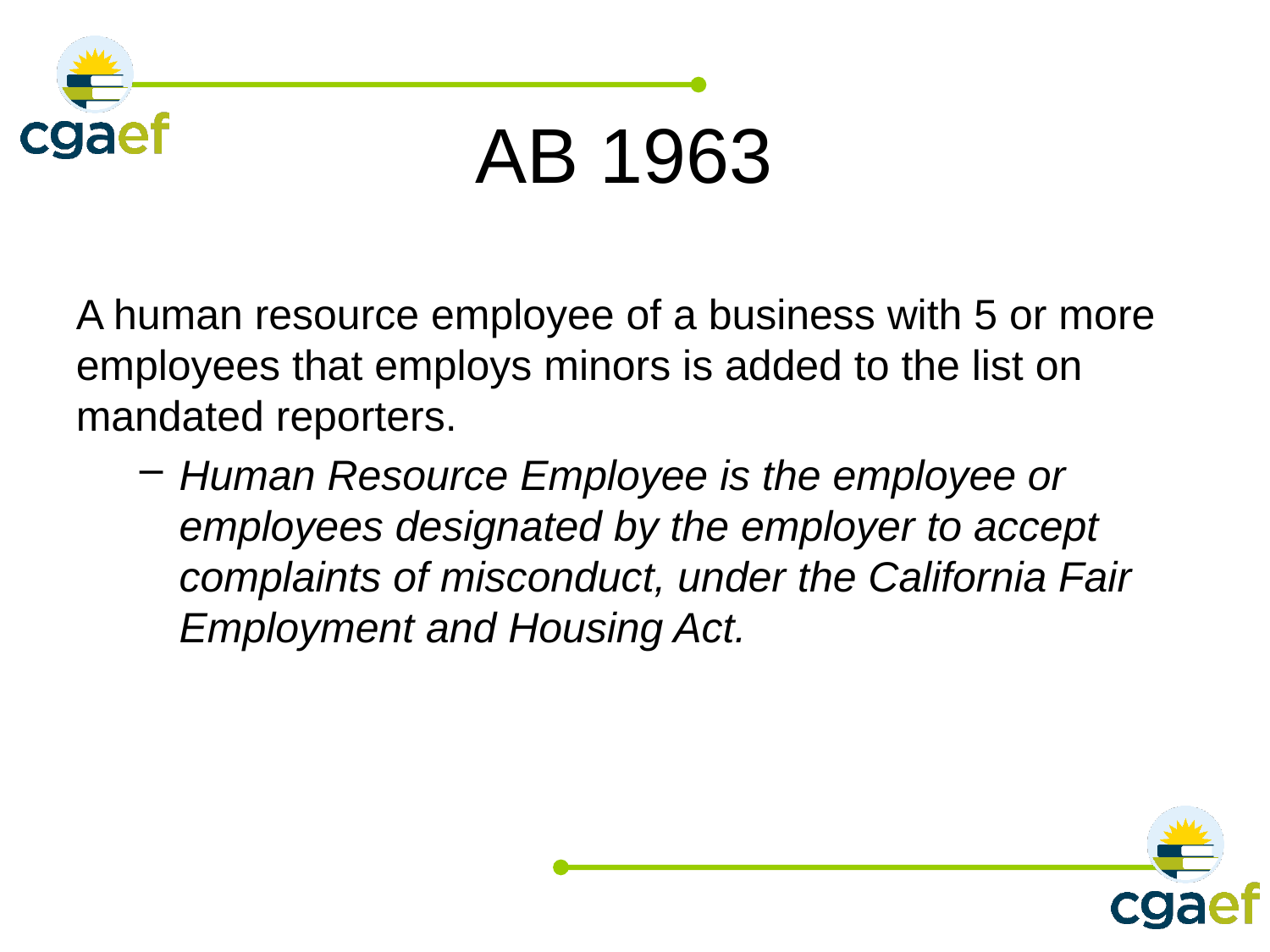

# AB 1963

A human resource employee of a business with 5 or more employees that employs minors is added to the list on mandated reporters.
Human Resource Employee is the employee or employees designated by the employer to accept complaints of misconduct, under the California Fair Employment and Housing Act.